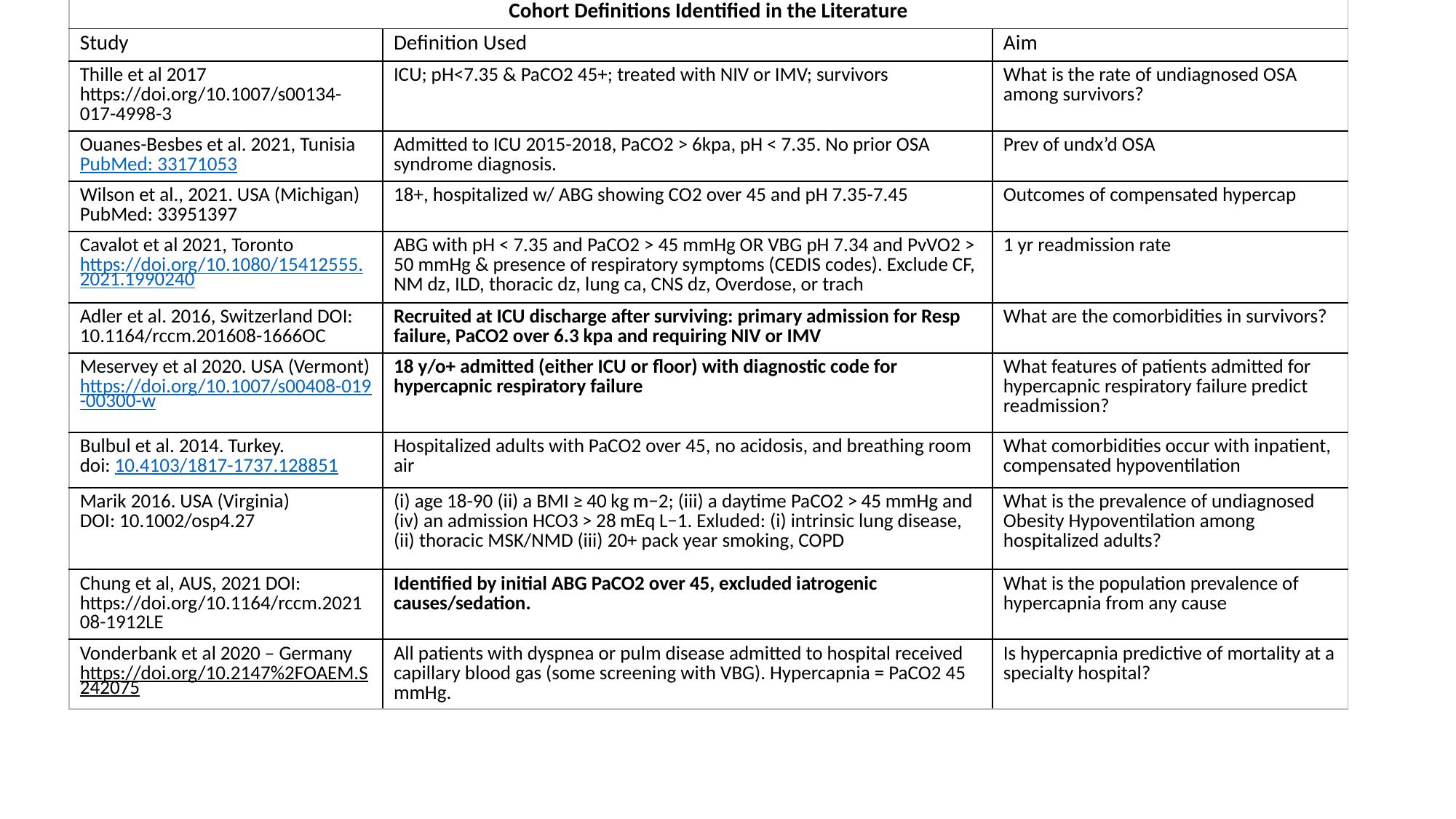

| Cohort Definitions Identified in the Literature |  |  |
| --- | --- | --- |
| Study | Definition Used | Aim |
| Thille et al 2017 https://doi.org/10.1007/s00134-017-4998-3 | ICU; pH<7.35 & PaCO2 45+; treated with NIV or IMV; survivors | What is the rate of undiagnosed OSA among survivors? |
| Ouanes-Besbes et al. 2021, Tunisia PubMed: 33171053 | Admitted to ICU 2015-2018, PaCO2 > 6kpa, pH < 7.35. No prior OSA syndrome diagnosis. | Prev of undx’d OSA |
| Wilson et al., 2021. USA (Michigan) PubMed: 33951397 | 18+, hospitalized w/ ABG showing CO2 over 45 and pH 7.35-7.45 | Outcomes of compensated hypercap |
| Cavalot et al 2021, Toronto https://doi.org/10.1080/15412555.2021.1990240 | ABG with pH < 7.35 and PaCO2 > 45 mmHg OR VBG pH 7.34 and PvVO2 > 50 mmHg & presence of respiratory symptoms (CEDIS codes). Exclude CF, NM dz, ILD, thoracic dz, lung ca, CNS dz, Overdose, or trach | 1 yr readmission rate |
| Adler et al. 2016, Switzerland DOI: 10.1164/rccm.201608-1666OC | Recruited at ICU discharge after surviving: primary admission for Resp failure, PaCO2 over 6.3 kpa and requiring NIV or IMV | What are the comorbidities in survivors? |
| Meservey et al 2020. USA (Vermont) https://doi.org/10.1007/s00408-019-00300-w | 18 y/o+ admitted (either ICU or floor) with diagnostic code for hypercapnic respiratory failure | What features of patients admitted for hypercapnic respiratory failure predict readmission? |
| Bulbul et al. 2014. Turkey. doi: 10.4103/1817-1737.128851 | Hospitalized adults with PaCO2 over 45, no acidosis, and breathing room air | What comorbidities occur with inpatient, compensated hypoventilation |
| Marik 2016. USA (Virginia) DOI: 10.1002/osp4.27 | (i) age 18-90 (ii) a BMI ≥ 40 kg m−2; (iii) a daytime PaCO2 > 45 mmHg and (iv) an admission HCO3 > 28 mEq L−1. Exluded: (i) intrinsic lung disease, (ii) thoracic MSK/NMD (iii) 20+ pack year smoking, COPD | What is the prevalence of undiagnosed Obesity Hypoventilation among hospitalized adults? |
| Chung et al, AUS, 2021 DOI: https://doi.org/10.1164/rccm.202108-1912LE | Identified by initial ABG PaCO2 over 45, excluded iatrogenic causes/sedation. | What is the population prevalence of hypercapnia from any cause |
| Vonderbank et al 2020 – Germany https://doi.org/10.2147%2FOAEM.S242075 | All patients with dyspnea or pulm disease admitted to hospital received capillary blood gas (some screening with VBG). Hypercapnia = PaCO2 45 mmHg. | Is hypercapnia predictive of mortality at a specialty hospital? |